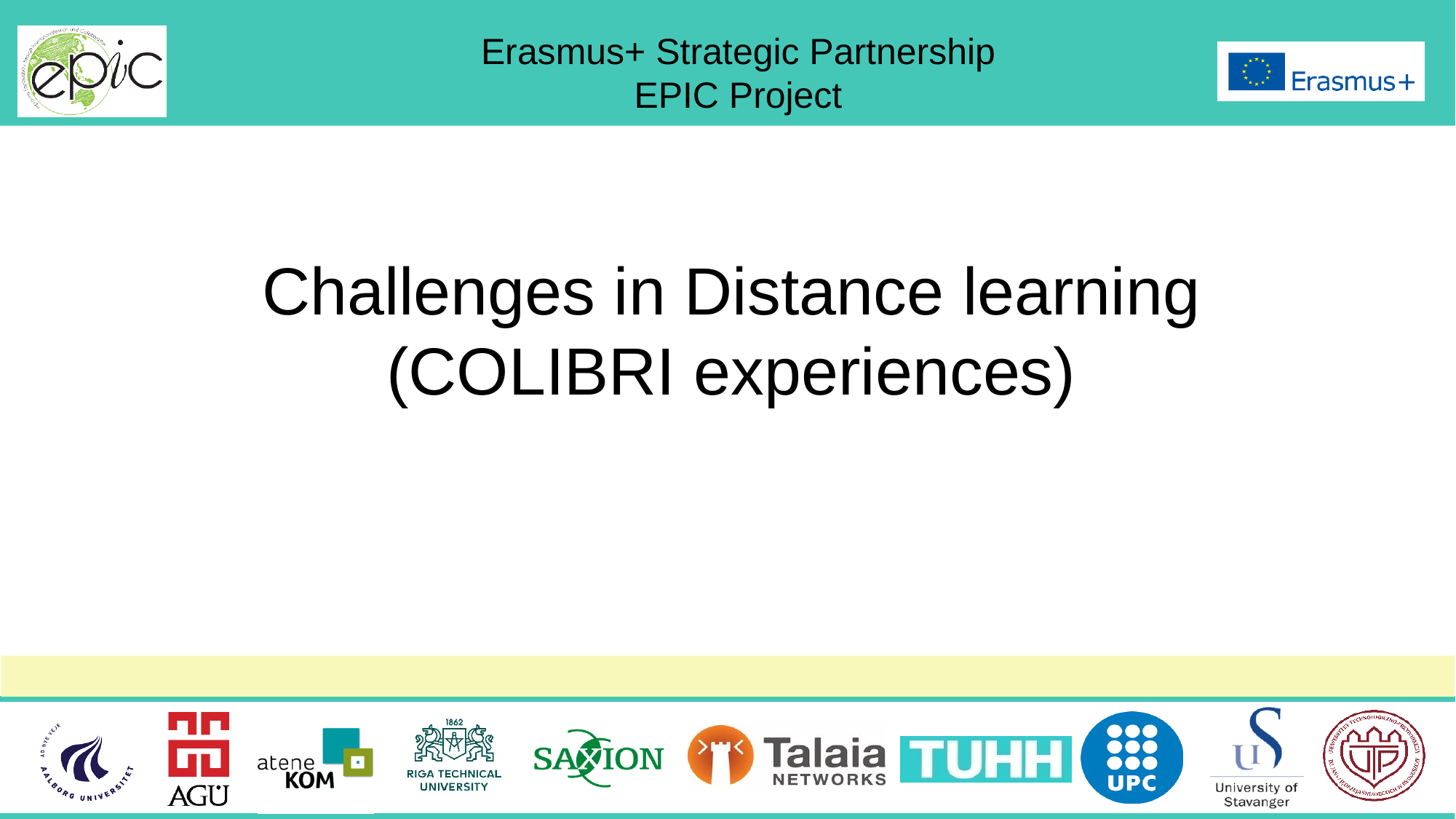

# Challenges in Distance learning (COLIBRI experiences)